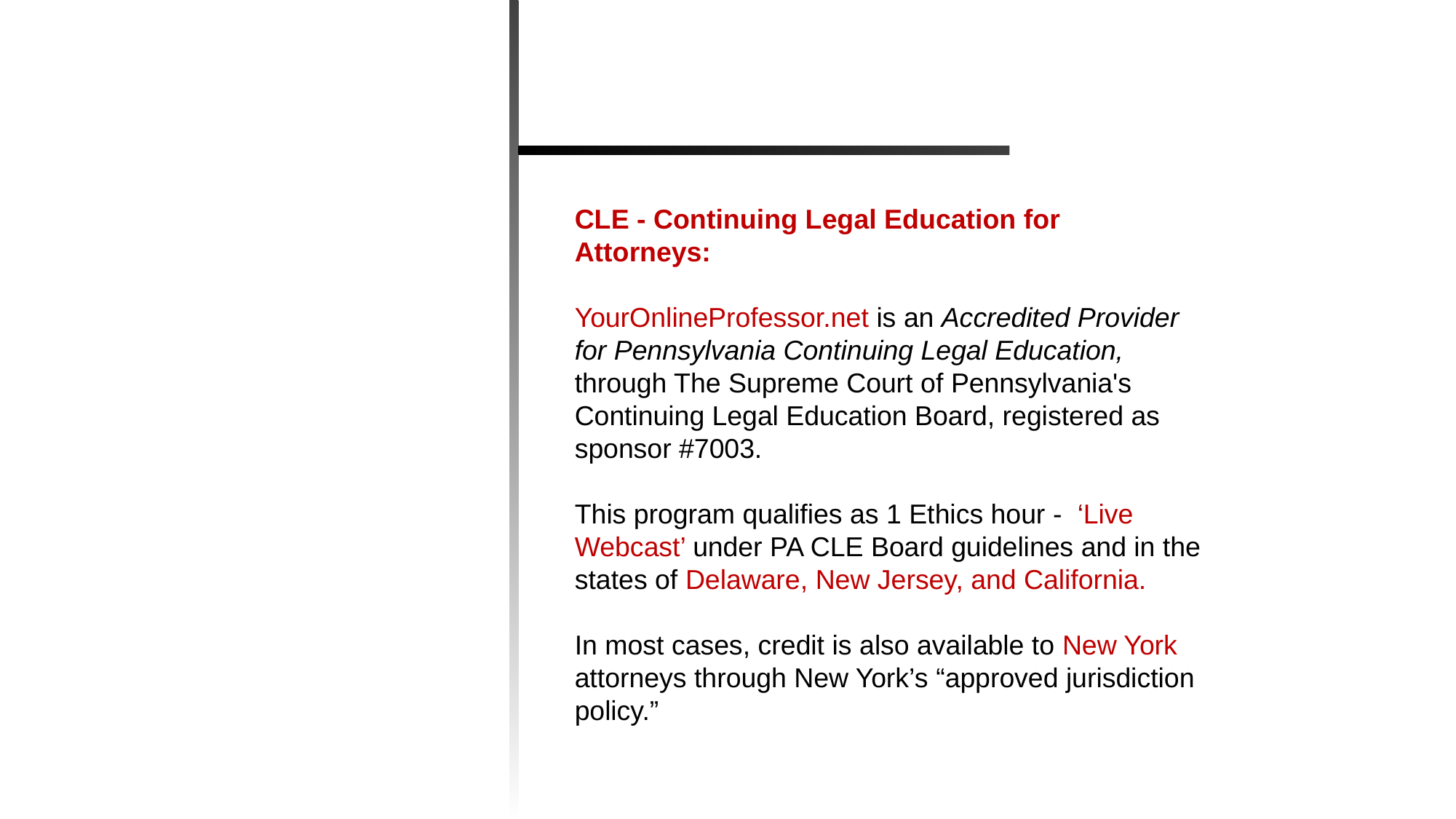

CLE - Continuing Legal Education for
Attorneys:
YourOnlineProfessor.net is an Accredited Provider for Pennsylvania Continuing Legal Education, through The Supreme Court of Pennsylvania's Continuing Legal Education Board, registered as sponsor #7003.

This program qualifies as 1 Ethics hour -  ‘Live Webcast’ under PA CLE Board guidelines and in the states of Delaware, New Jersey, and California.

In most cases, credit is also available to New York attorneys through New York’s “approved jurisdiction policy.”